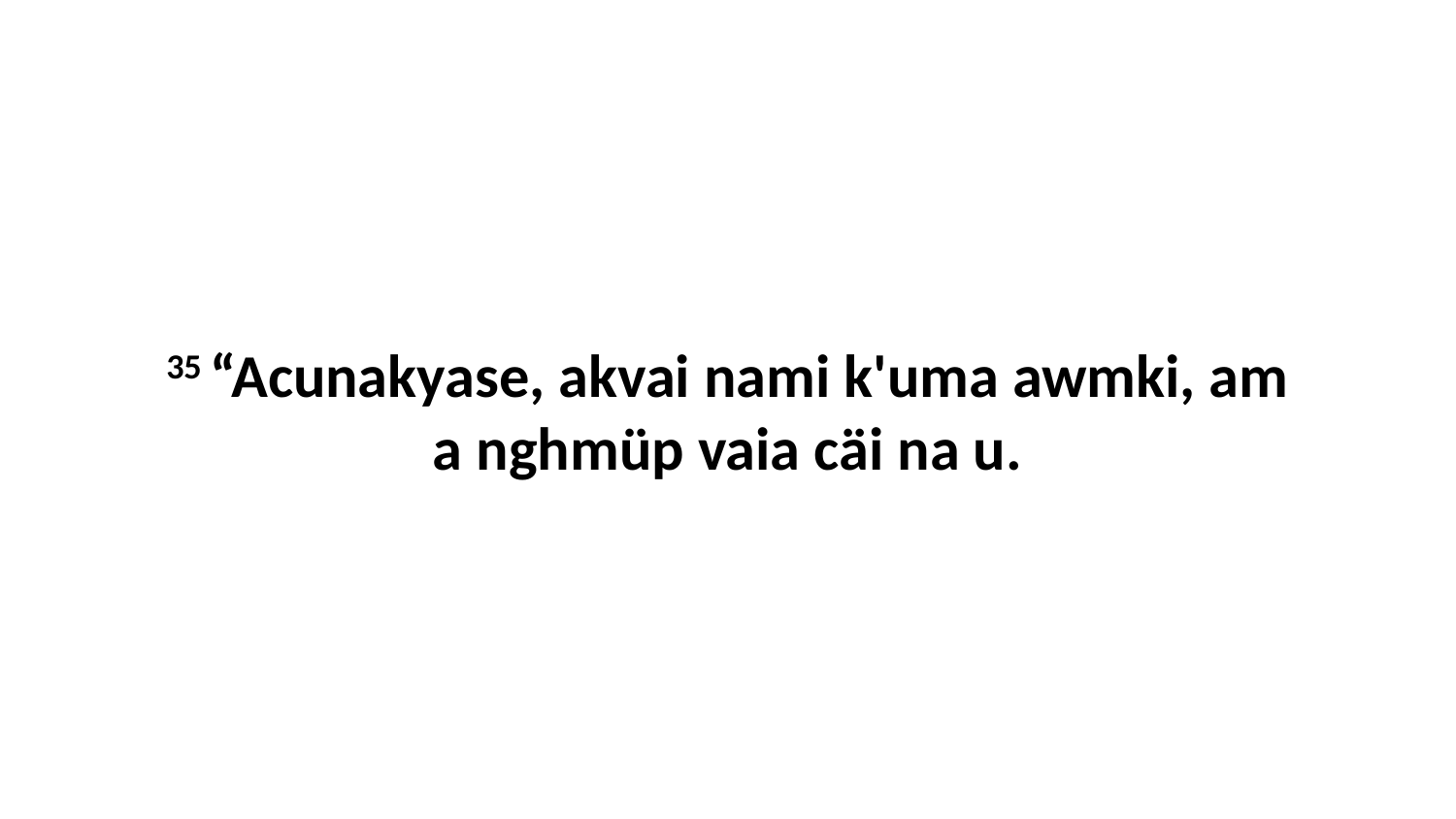

35 “Acunakyase, akvai nami k'uma awmki, am a nghmüp vaia cäi na u.